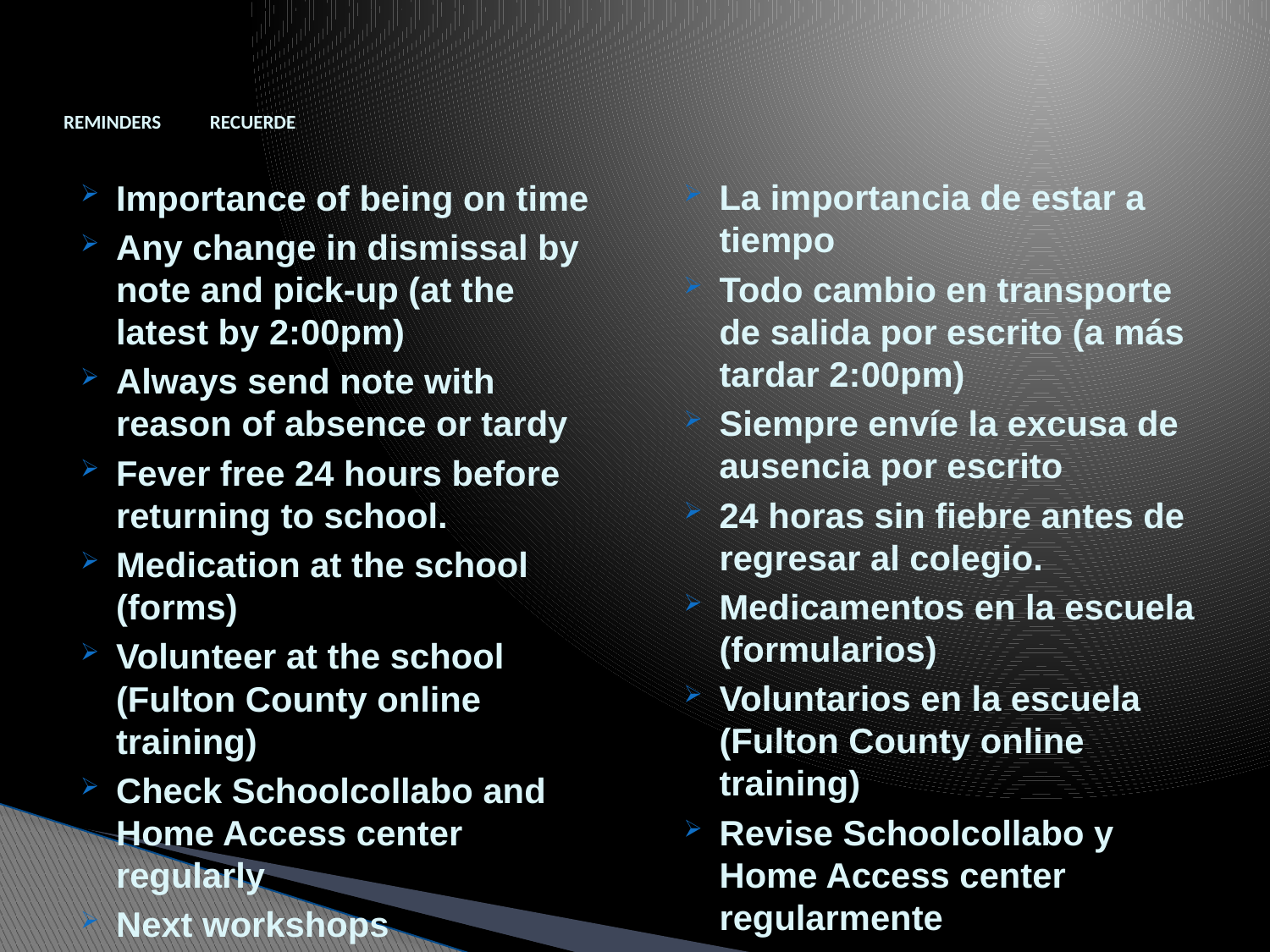

# REMINDERS           RECUERDE
Importance of being on time
Any change in dismissal by note and pick-up (at the latest by 2:00pm)
Always send note with reason of absence or tardy
Fever free 24 hours before returning to school.
Medication at the school (forms)
Volunteer at the school (Fulton County online training)
Check Schoolcollabo and Home Access center regularly
Next workshops
THANK YOU!
La importancia de estar a tiempo
Todo cambio en transporte de salida por escrito (a más tardar 2:00pm)
Siempre envíe la excusa de ausencia por escrito
24 horas sin fiebre antes de regresar al colegio.
Medicamentos en la escuela (formularios)
Voluntarios en la escuela (Fulton County online training)
Revise Schoolcollabo y Home Access center regularmente
Próximos talleres
GRACIAS!